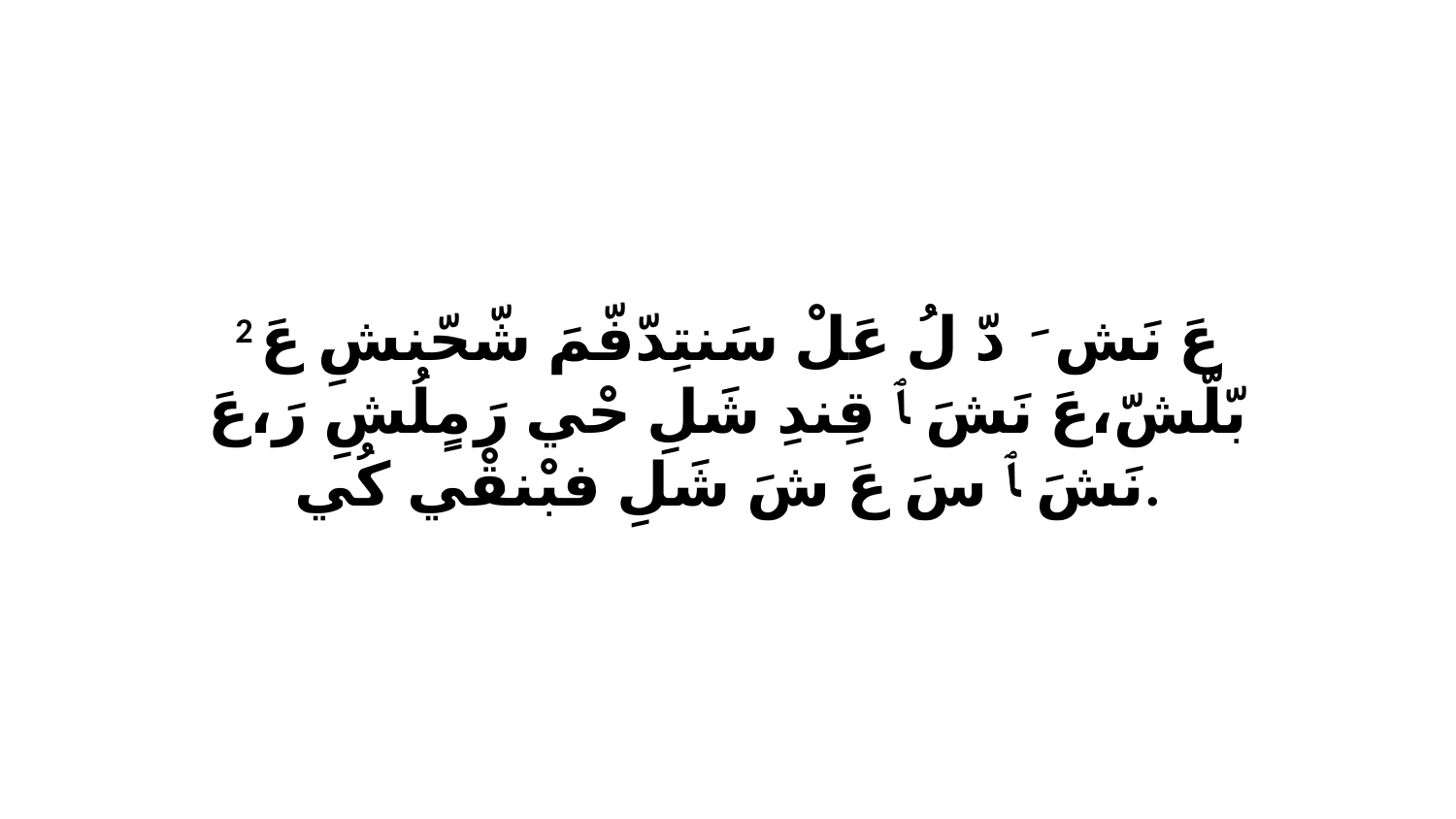

2 عَ نَشَ ﭑ دّ لُ عَلْ سَنتِدّفّمَ شّحّنشِ عَ بّلّشّ،عَ نَشَ ﭑ قِندِ شَلِ حْي رَ مٍلُشِ رَ،عَ نَشَ ﭑ سَ عَ شَ شَلِ فبْنقْي كُي.